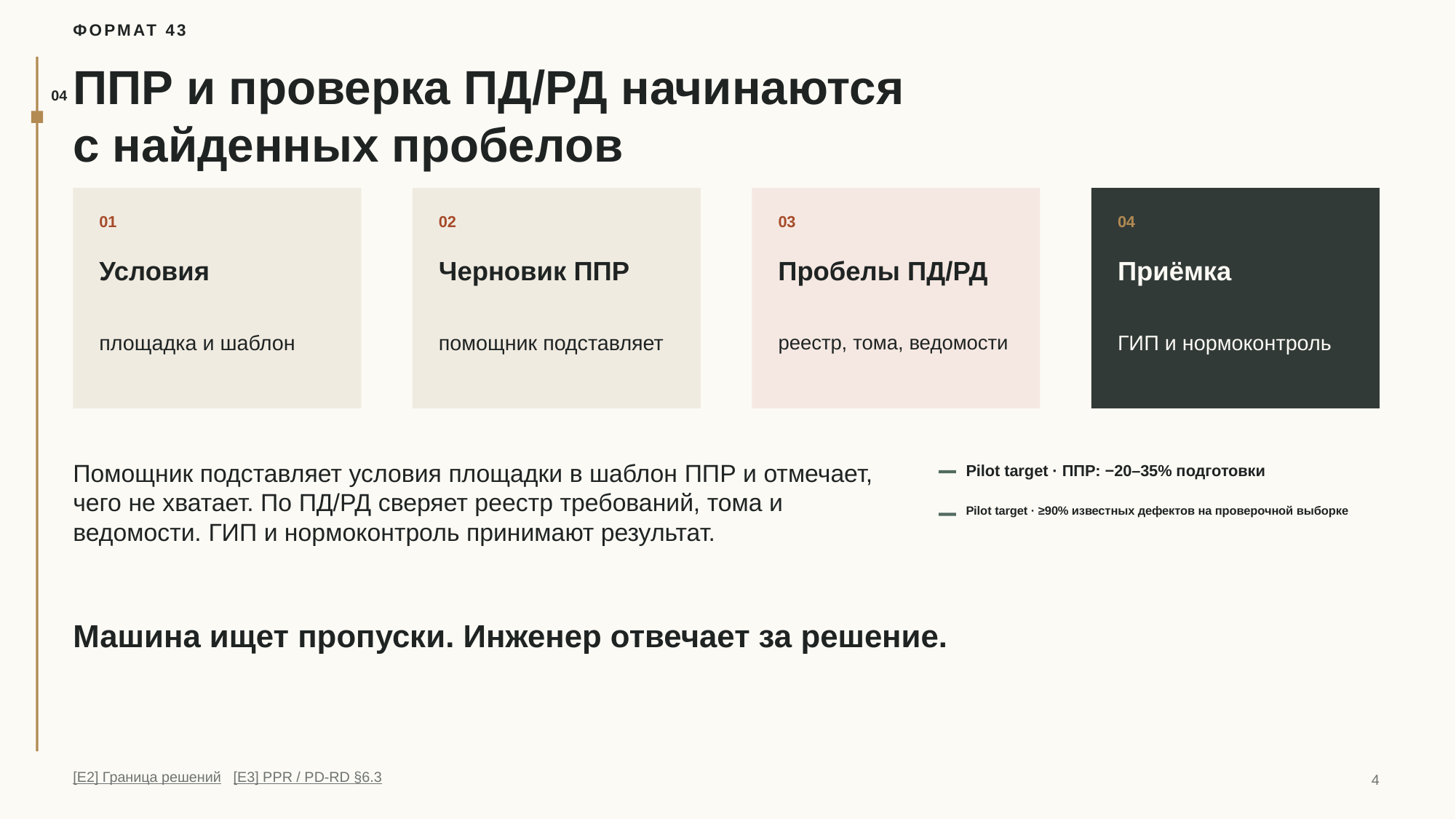

ФОРМАТ 43

ППР и проверка ПД/РД начинаются
с найденных пробелов
04

01
02
03
04
Условия
Черновик ППР
Пробелы ПД/РД
Приёмка
площадка и шаблон
помощник подставляет
реестр, тома, ведомости
ГИП и нормоконтроль
Помощник подставляет условия площадки в шаблон ППР и отмечает, чего не хватает. По ПД/РД сверяет реестр требований, тома и ведомости. ГИП и нормоконтроль принимают результат.
Pilot target · ППР: −20–35% подготовки

Pilot target · ≥90% известных дефектов на проверочной выборке

Машина ищет пропуски. Инженер отвечает за решение.
[E2] Граница решений   [E3] PPR / PD-RD §6.3
4